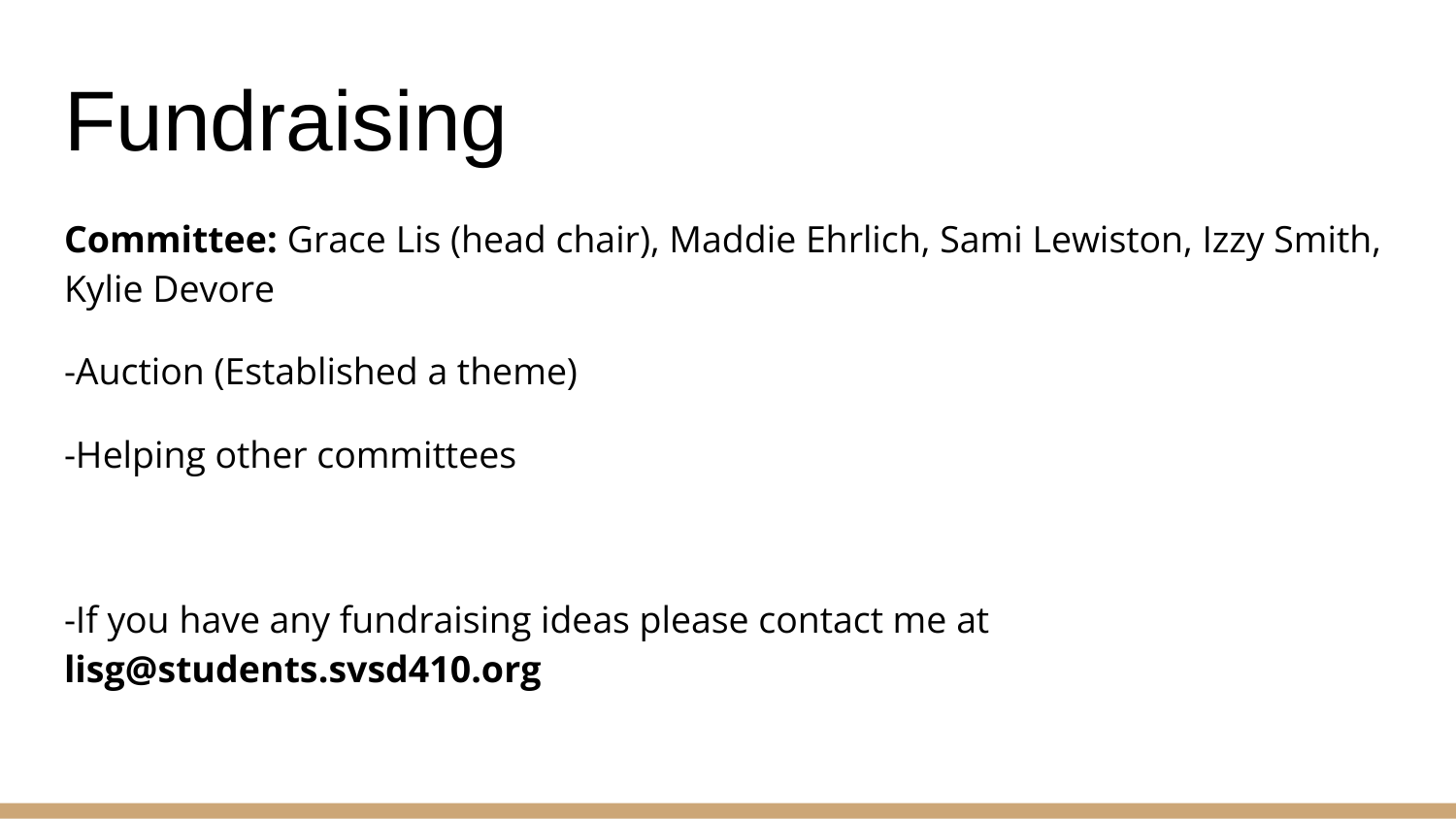

# Fundraising
Committee: Grace Lis (head chair), Maddie Ehrlich, Sami Lewiston, Izzy Smith, Kylie Devore
-Auction (Established a theme)
-Helping other committees

-If you have any fundraising ideas please contact me at lisg@students.svsd410.org